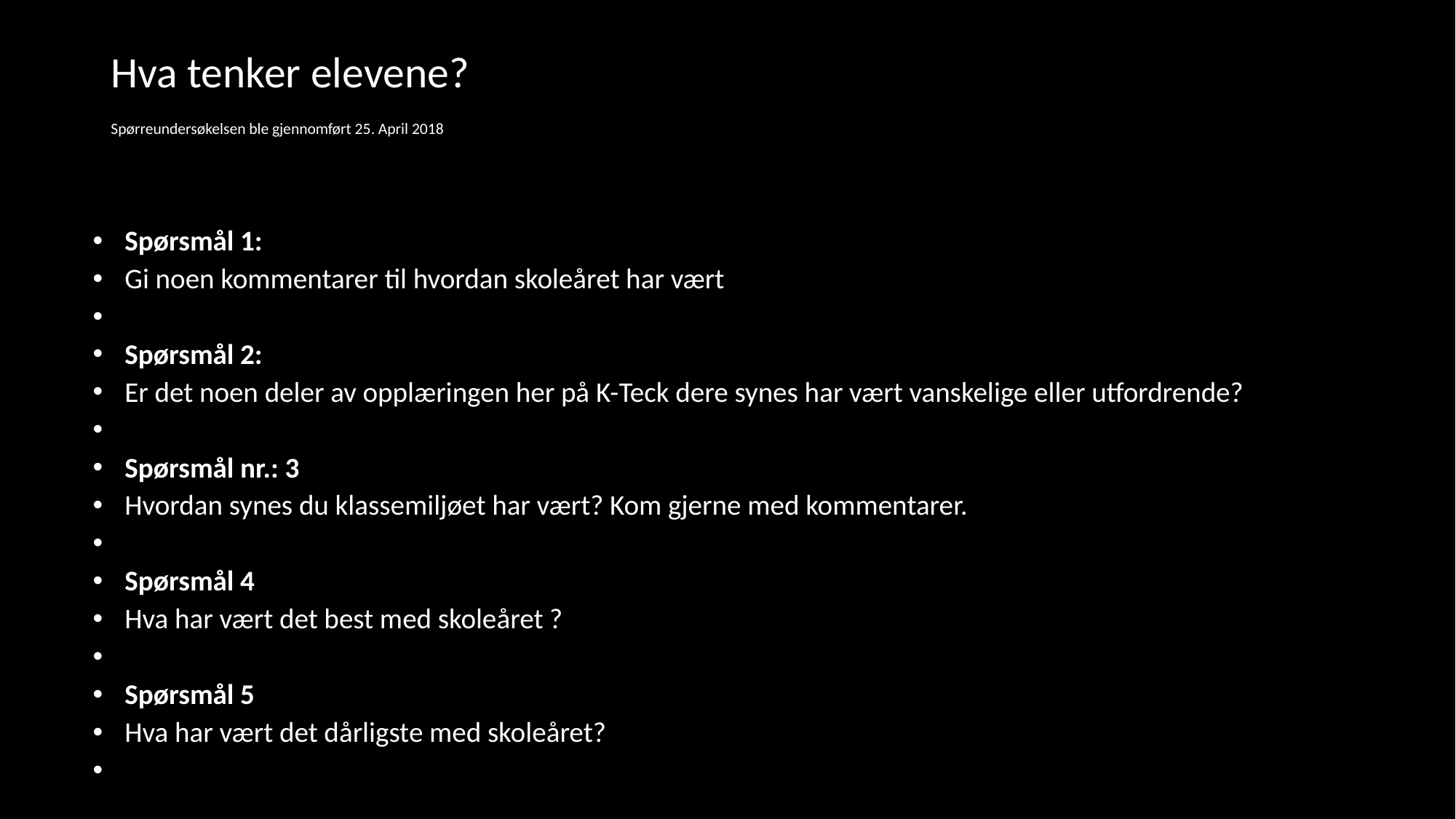

# Hva tenker elevene? Spørreundersøkelsen ble gjennomført 25. April 2018
Spørsmål 1:
Gi noen kommentarer til hvordan skoleåret har vært

Spørsmål 2:
Er det noen deler av opplæringen her på K-Teck dere synes har vært vanskelige eller utfordrende?

Spørsmål nr.: 3
Hvordan synes du klassemiljøet har vært? Kom gjerne med kommentarer.

Spørsmål 4
Hva har vært det best med skoleåret ?

Spørsmål 5
Hva har vært det dårligste med skoleåret?